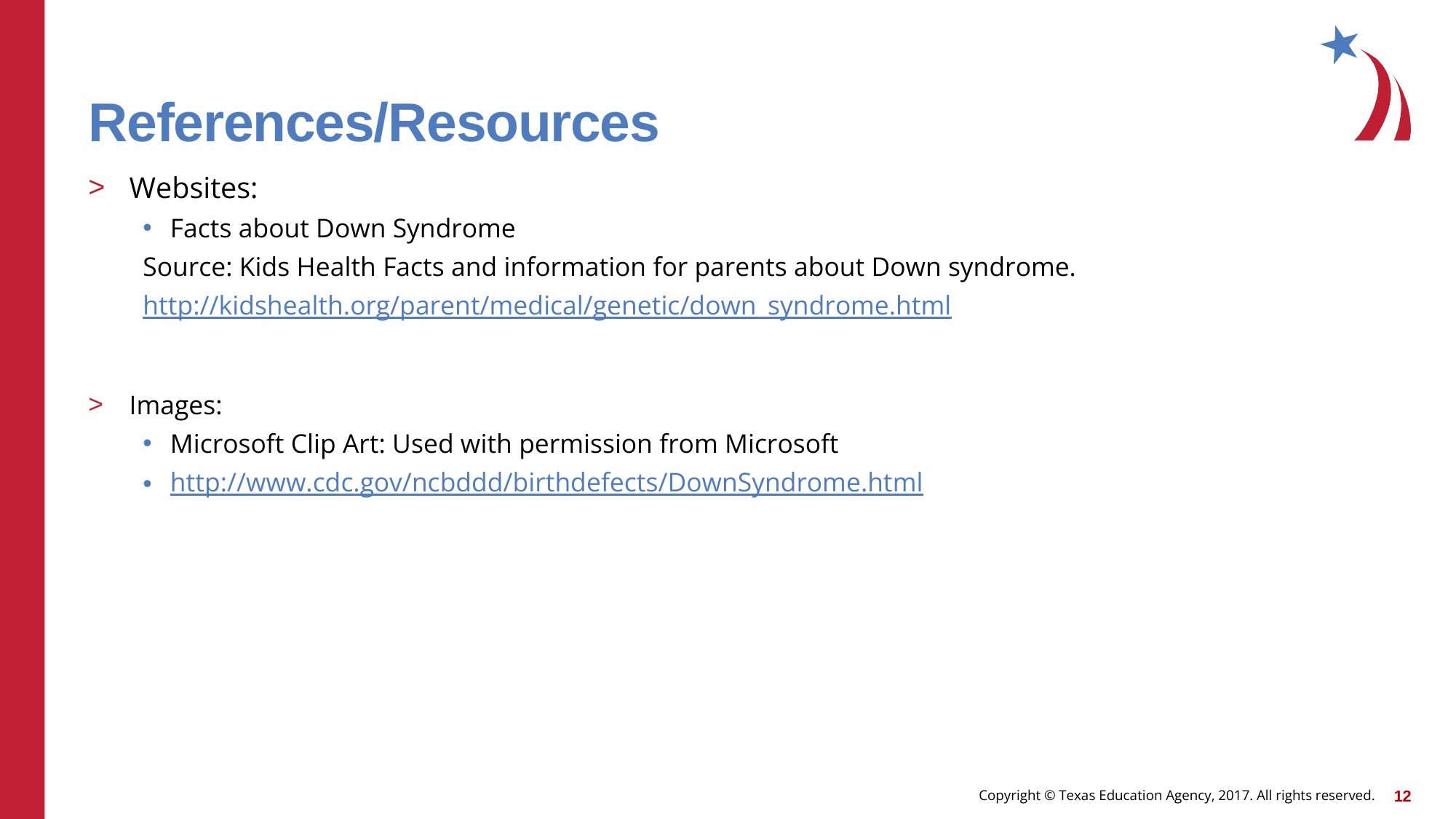

# References/Resources
Websites:
Facts about Down Syndrome
Source: Kids Health Facts and information for parents about Down syndrome.
http://kidshealth.org/parent/medical/genetic/down_syndrome.html

Images:
Microsoft Clip Art: Used with permission from Microsoft
http://www.cdc.gov/ncbddd/birthdefects/DownSyndrome.html